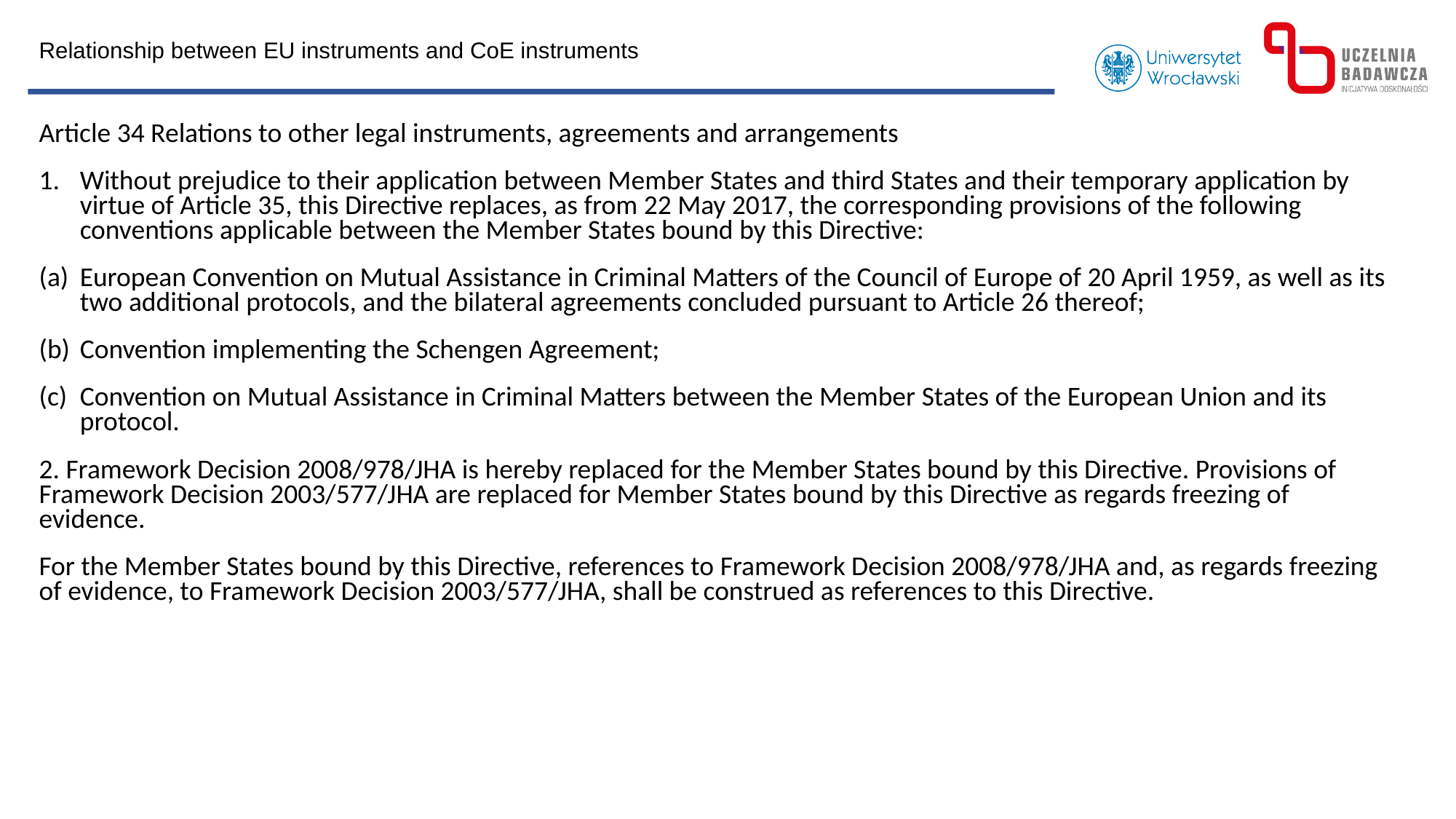

Relationship between EU instruments and CoE instruments
Article 34 Relations to other legal instruments, agreements and arrangements
Without prejudice to their application between Member States and third States and their temporary application by virtue of Article 35, this Directive replaces, as from 22 May 2017, the corresponding provisions of the following conventions applicable between the Member States bound by this Directive:
European Convention on Mutual Assistance in Criminal Matters of the Council of Europe of 20 April 1959, as well as its two additional protocols, and the bilateral agreements concluded pursuant to Article 26 thereof;
Convention implementing the Schengen Agreement;
Convention on Mutual Assistance in Criminal Matters between the Member States of the European Union and its protocol.
2. Framework Decision 2008/978/JHA is hereby replaced for the Member States bound by this Directive. Provisions of Framework Decision 2003/577/JHA are replaced for Member States bound by this Directive as regards freezing of evidence.
For the Member States bound by this Directive, references to Framework Decision 2008/978/JHA and, as regards freezing of evidence, to Framework Decision 2003/577/JHA, shall be construed as references to this Directive.